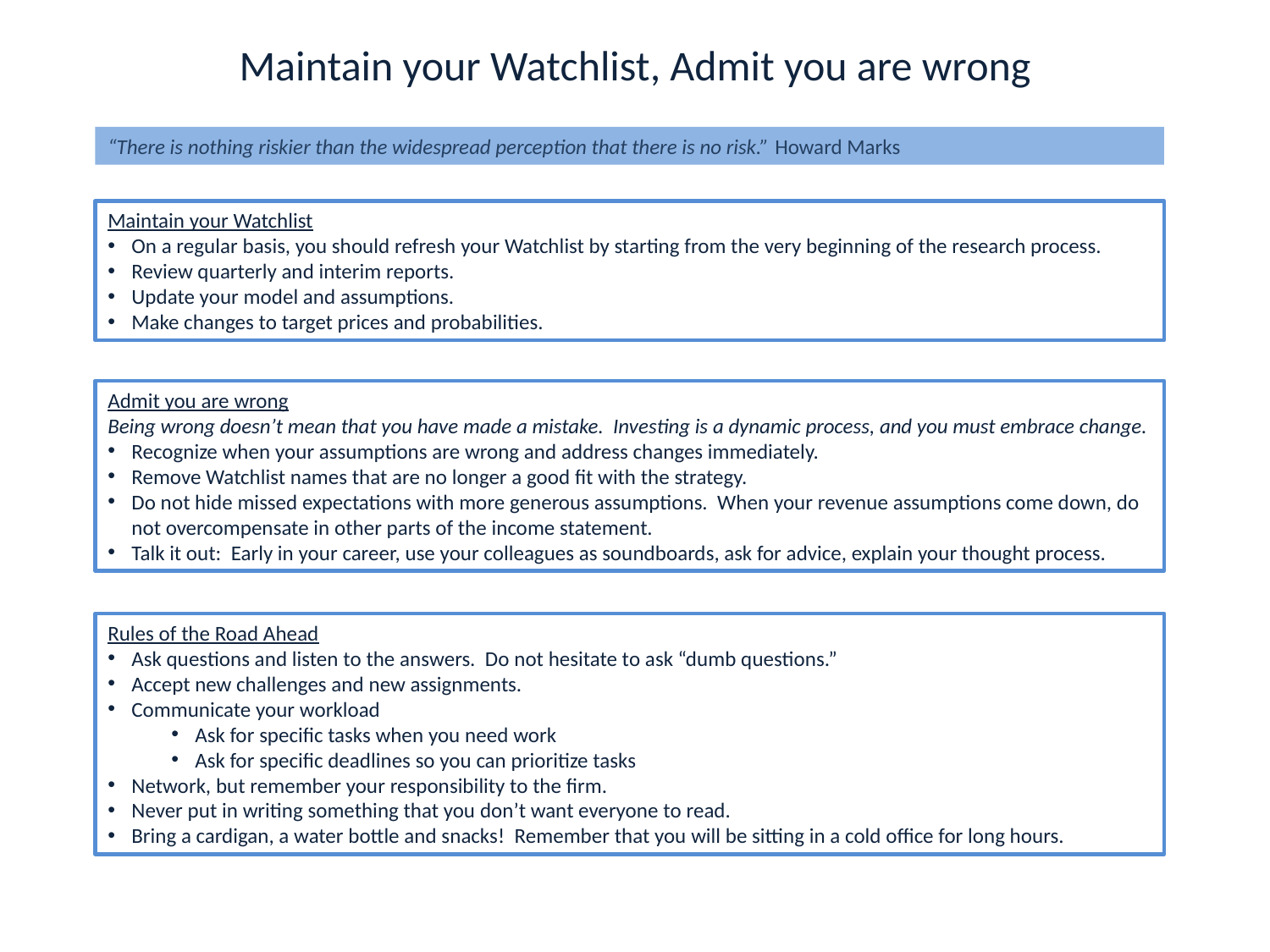

Maintain your Watchlist, Admit you are wrong
“There is nothing riskier than the widespread perception that there is no risk.” Howard Marks
Maintain your Watchlist
On a regular basis, you should refresh your Watchlist by starting from the very beginning of the research process.
Review quarterly and interim reports.
Update your model and assumptions.
Make changes to target prices and probabilities.
Admit you are wrong
Being wrong doesn’t mean that you have made a mistake.  Investing is a dynamic process, and you must embrace change.
Recognize when your assumptions are wrong and address changes immediately.
Remove Watchlist names that are no longer a good fit with the strategy.
Do not hide missed expectations with more generous assumptions.  When your revenue assumptions come down, do not overcompensate in other parts of the income statement.
Talk it out:  Early in your career, use your colleagues as soundboards, ask for advice, explain your thought process.
Rules of the Road Ahead
Ask questions and listen to the answers.  Do not hesitate to ask “dumb questions.”
Accept new challenges and new assignments.
Communicate your workload
Ask for specific tasks when you need work
Ask for specific deadlines so you can prioritize tasks
Network, but remember your responsibility to the firm.
Never put in writing something that you don’t want everyone to read.
Bring a cardigan, a water bottle and snacks!  Remember that you will be sitting in a cold office for long hours.